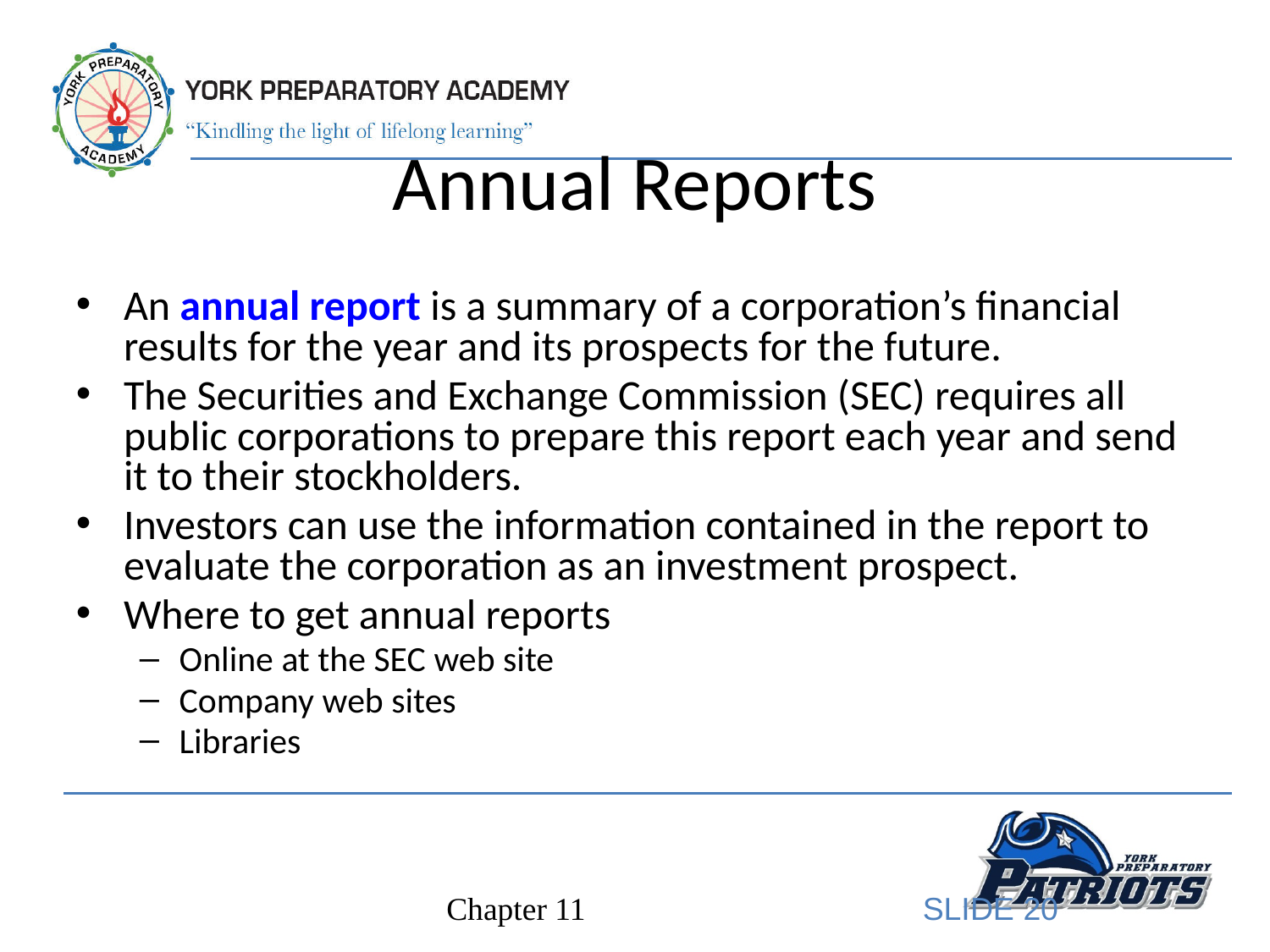

# Annual Reports
An annual report is a summary of a corporation’s financial results for the year and its prospects for the future.
The Securities and Exchange Commission (SEC) requires all public corporations to prepare this report each year and send it to their stockholders.
Investors can use the information contained in the report to evaluate the corporation as an investment prospect.
Where to get annual reports
Online at the SEC web site
Company web sites
Libraries
SLIDE 20
Chapter 11